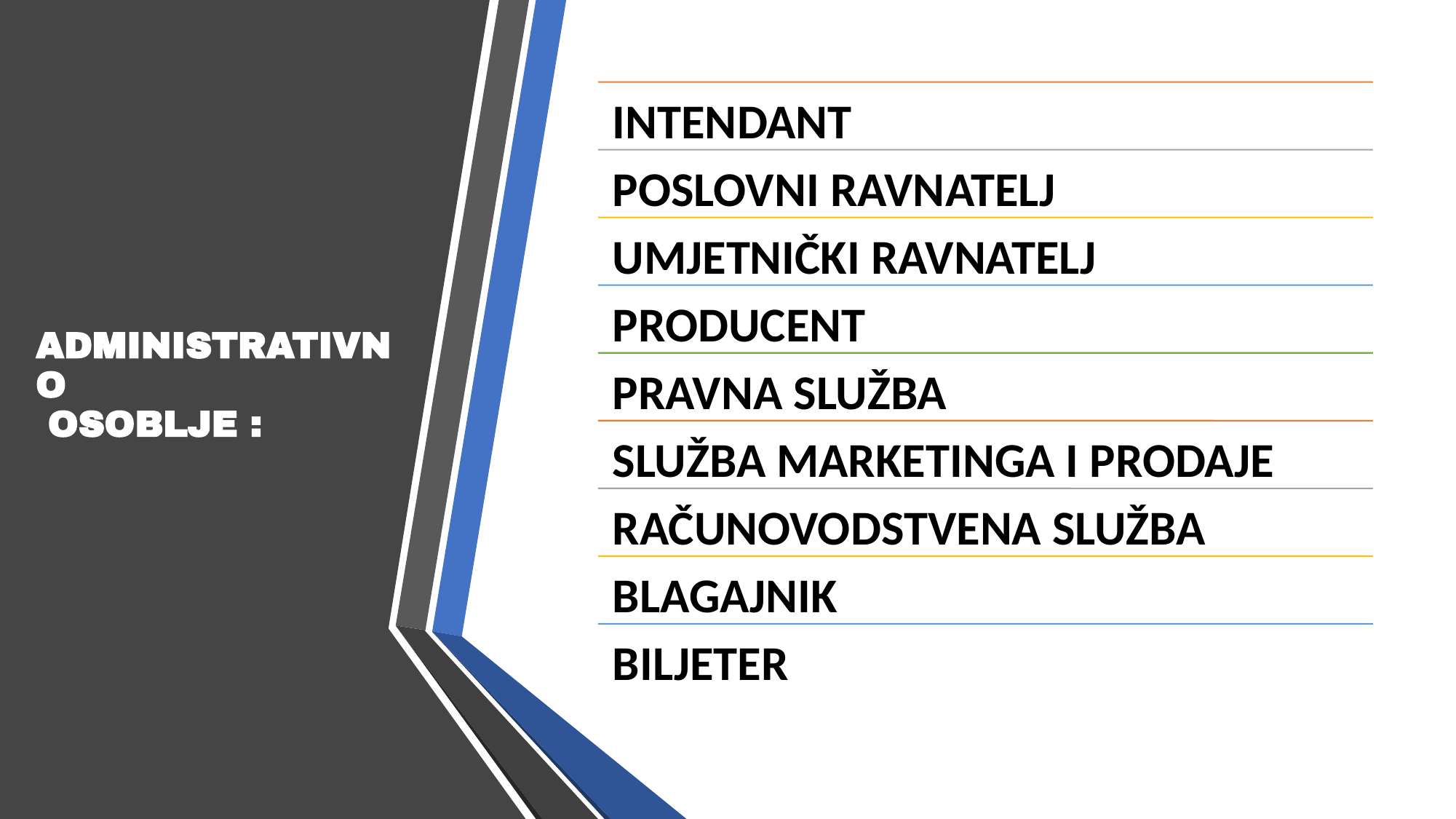

# ADMINISTRATIVNO OSOBLJE :
INTENDANT
POSLOVNI RAVNATELJ
UMJETNIČKI RAVNATELJ
PRODUCENT
PRAVNA SLUŽBA
SLUŽBA MARKETINGA I PRODAJE
RAČUNOVODSTVENA SLUŽBA
BLAGAJNIK
BILJETER